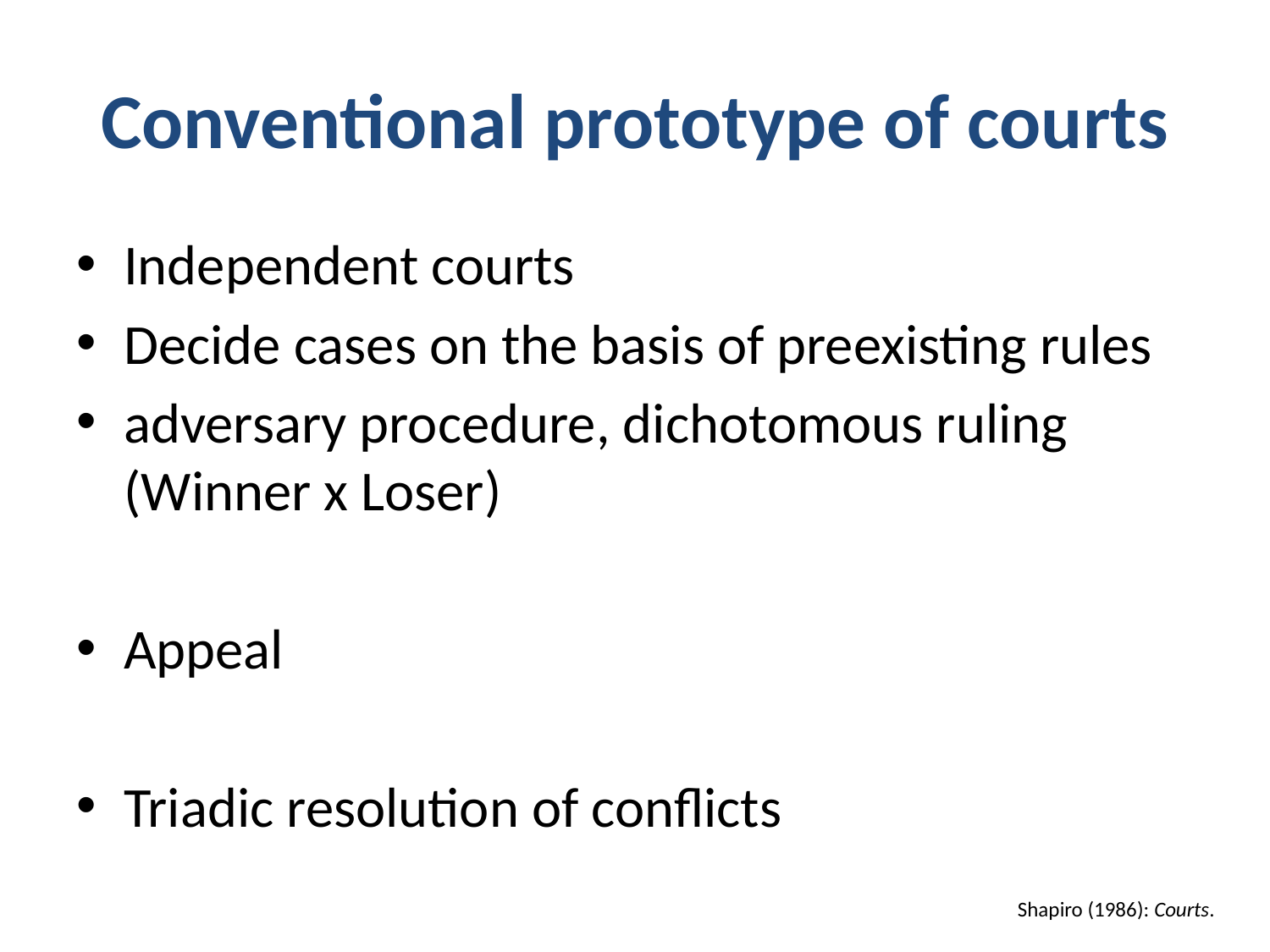

# Conventional prototype of courts
Independent courts
Decide cases on the basis of preexisting rules
adversary procedure, dichotomous ruling (Winner x Loser)

Appeal

Triadic resolution of conflicts
Shapiro (1986): Courts.